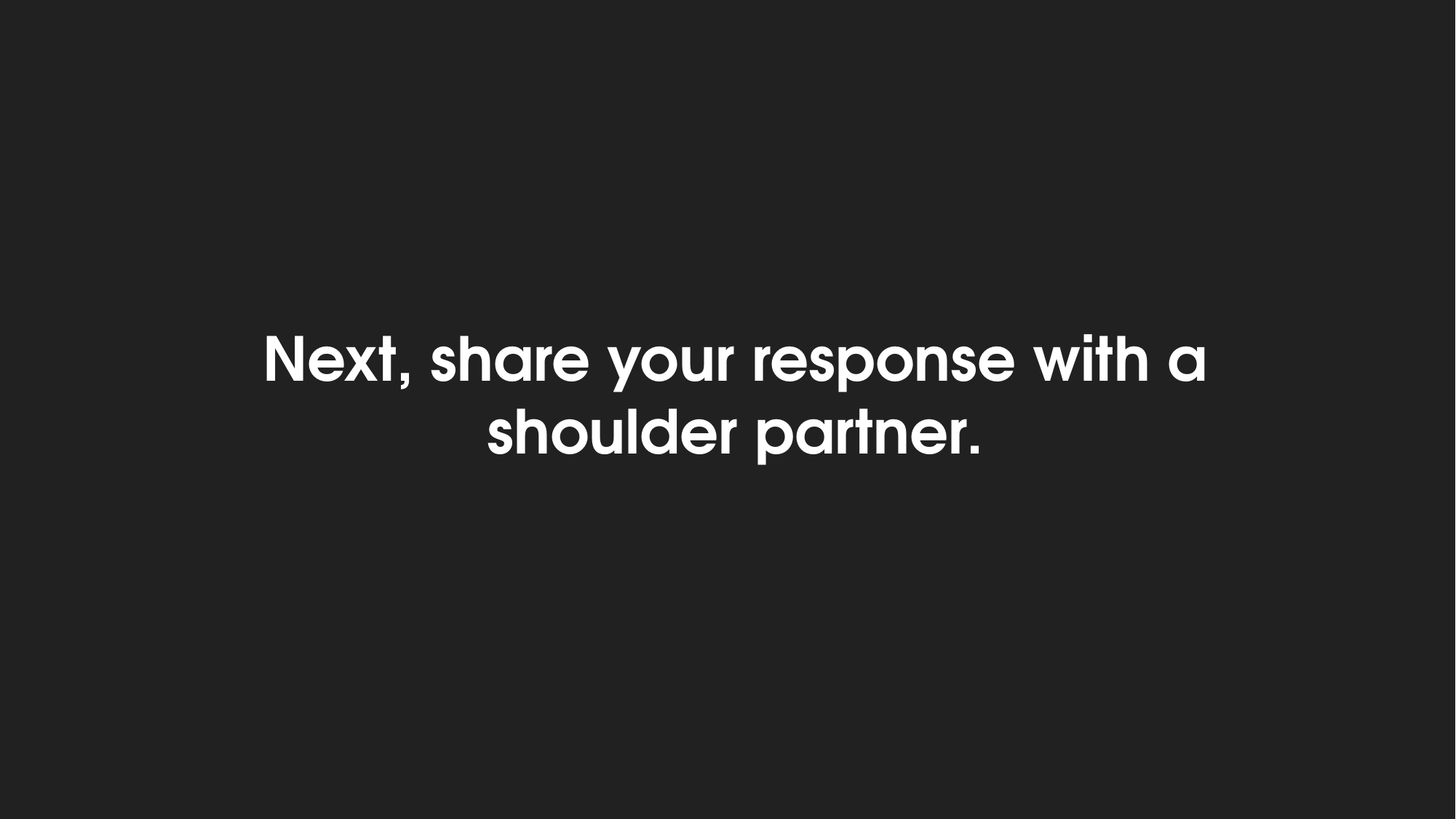

Next, share your response with a shoulder partner.